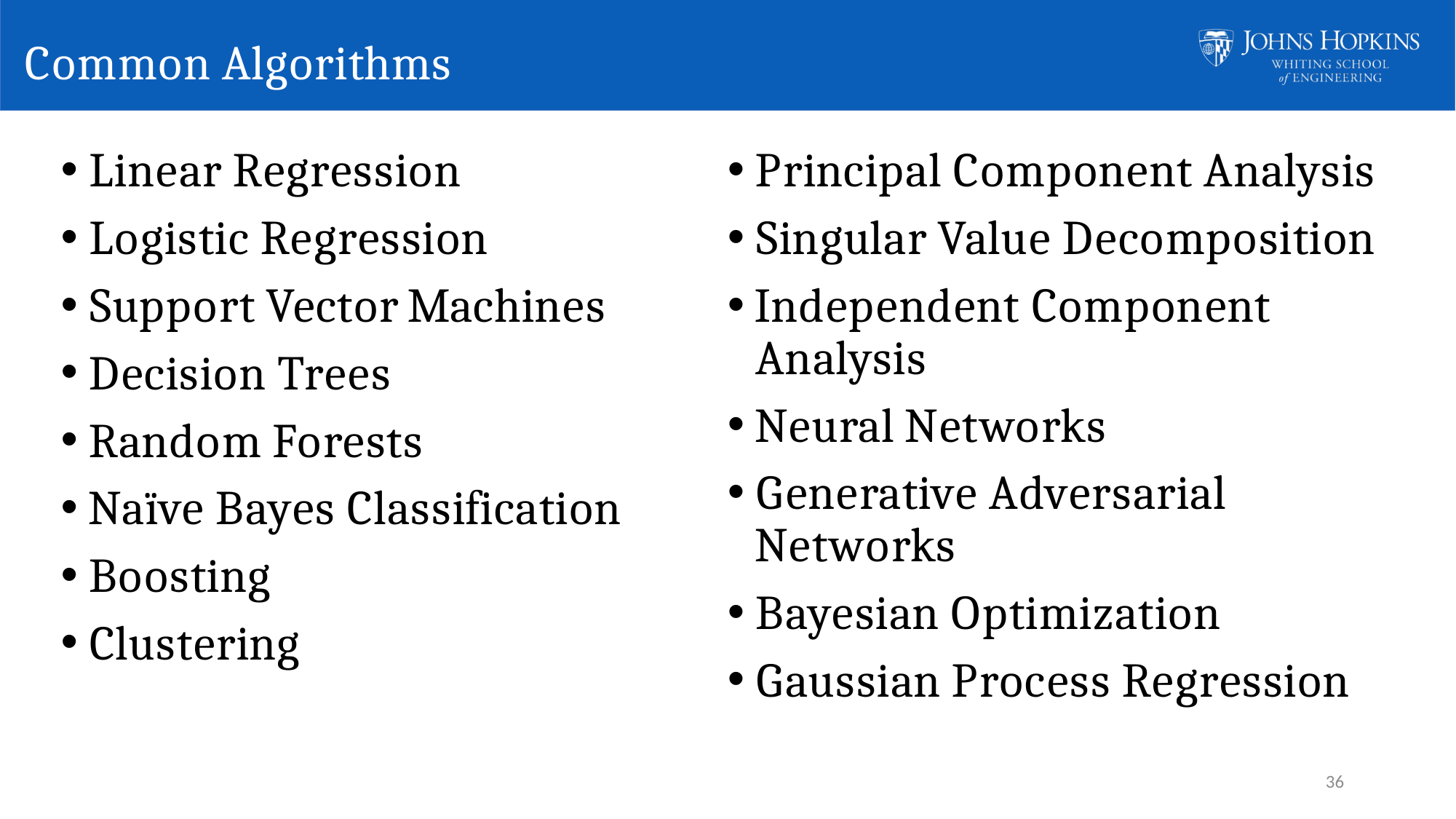

# Common Algorithms
Linear Regression
Logistic Regression
Support Vector Machines
Decision Trees
Random Forests
Naïve Bayes Classification
Boosting
Clustering
Principal Component Analysis
Singular Value Decomposition
Independent Component Analysis
Neural Networks
Generative Adversarial Networks
Bayesian Optimization
Gaussian Process Regression
36